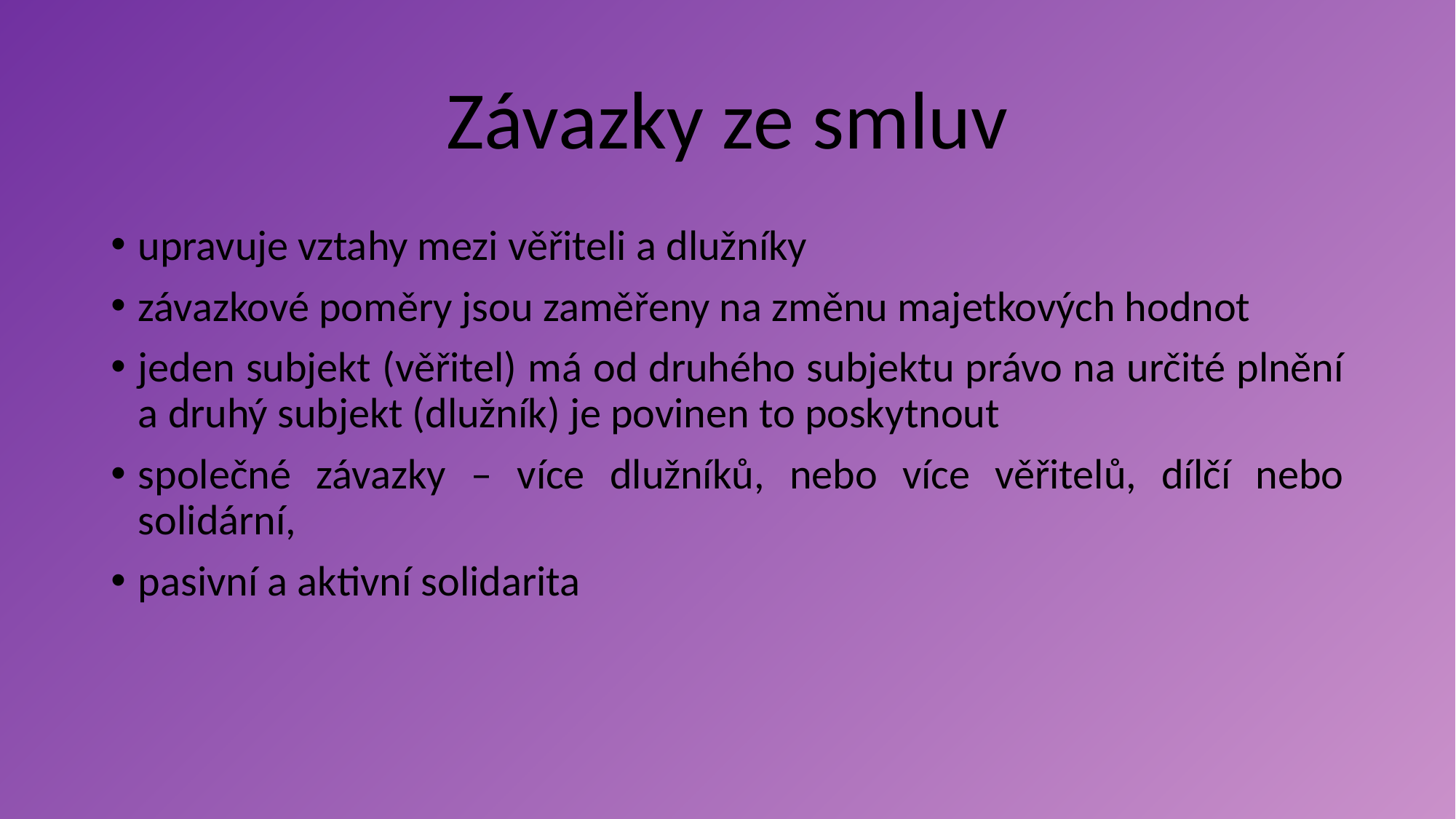

# Závazky ze smluv
upravuje vztahy mezi věřiteli a dlužníky
závazkové poměry jsou zaměřeny na změnu majetkových hodnot
jeden subjekt (věřitel) má od druhého subjektu právo na určité plnění a druhý subjekt (dlužník) je povinen to poskytnout
společné závazky – více dlužníků, nebo více věřitelů, dílčí nebo solidární,
pasivní a aktivní solidarita